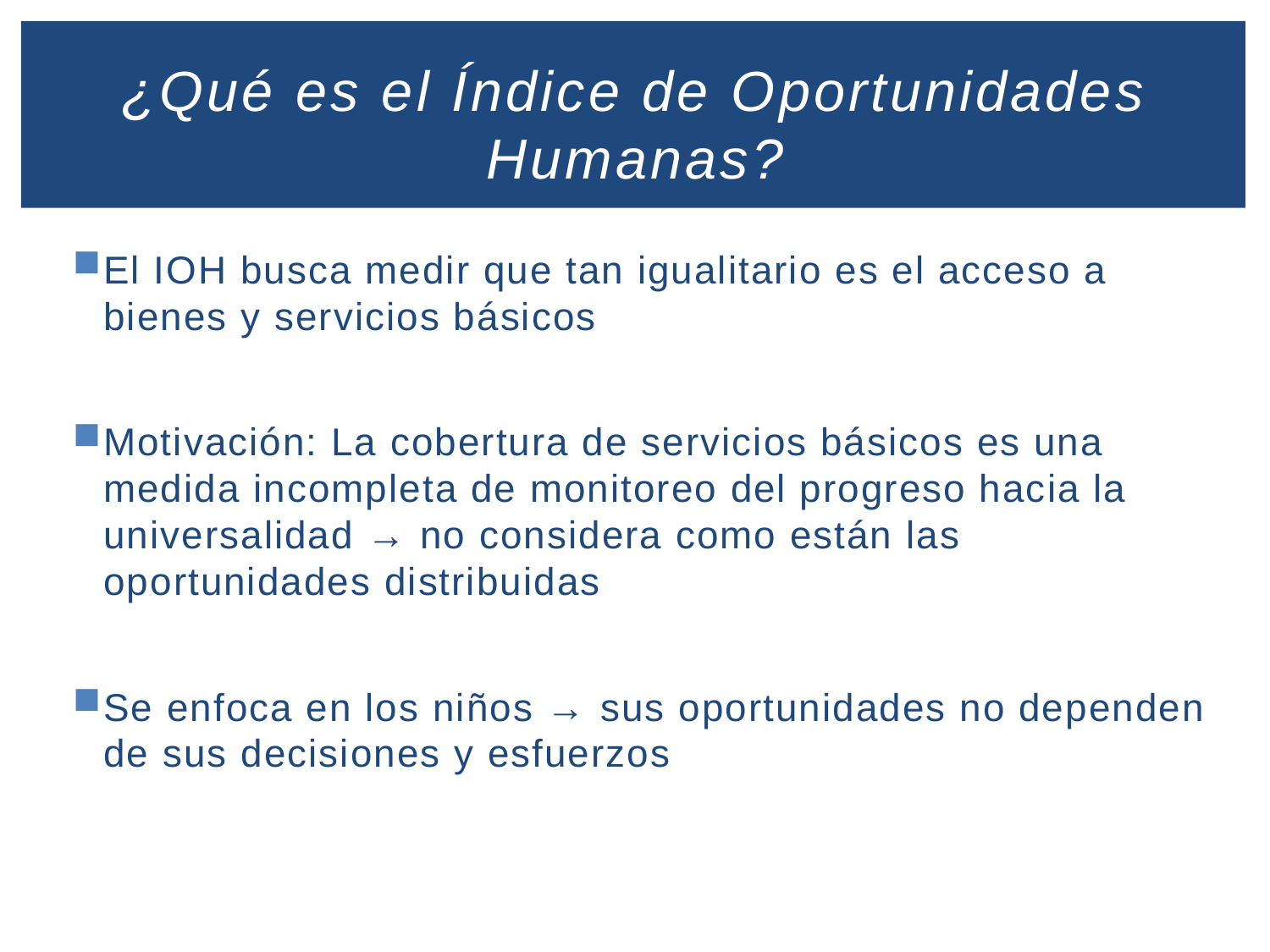

# ¿Qué es el Índice de Oportunidades Humanas?
El IOH busca medir que tan igualitario es el acceso a bienes y servicios básicos

Motivación: La cobertura de servicios básicos es una medida incompleta de monitoreo del progreso hacia la universalidad → no considera como están las oportunidades distribuidas

Se enfoca en los niños → sus oportunidades no dependen de sus decisiones y esfuerzos